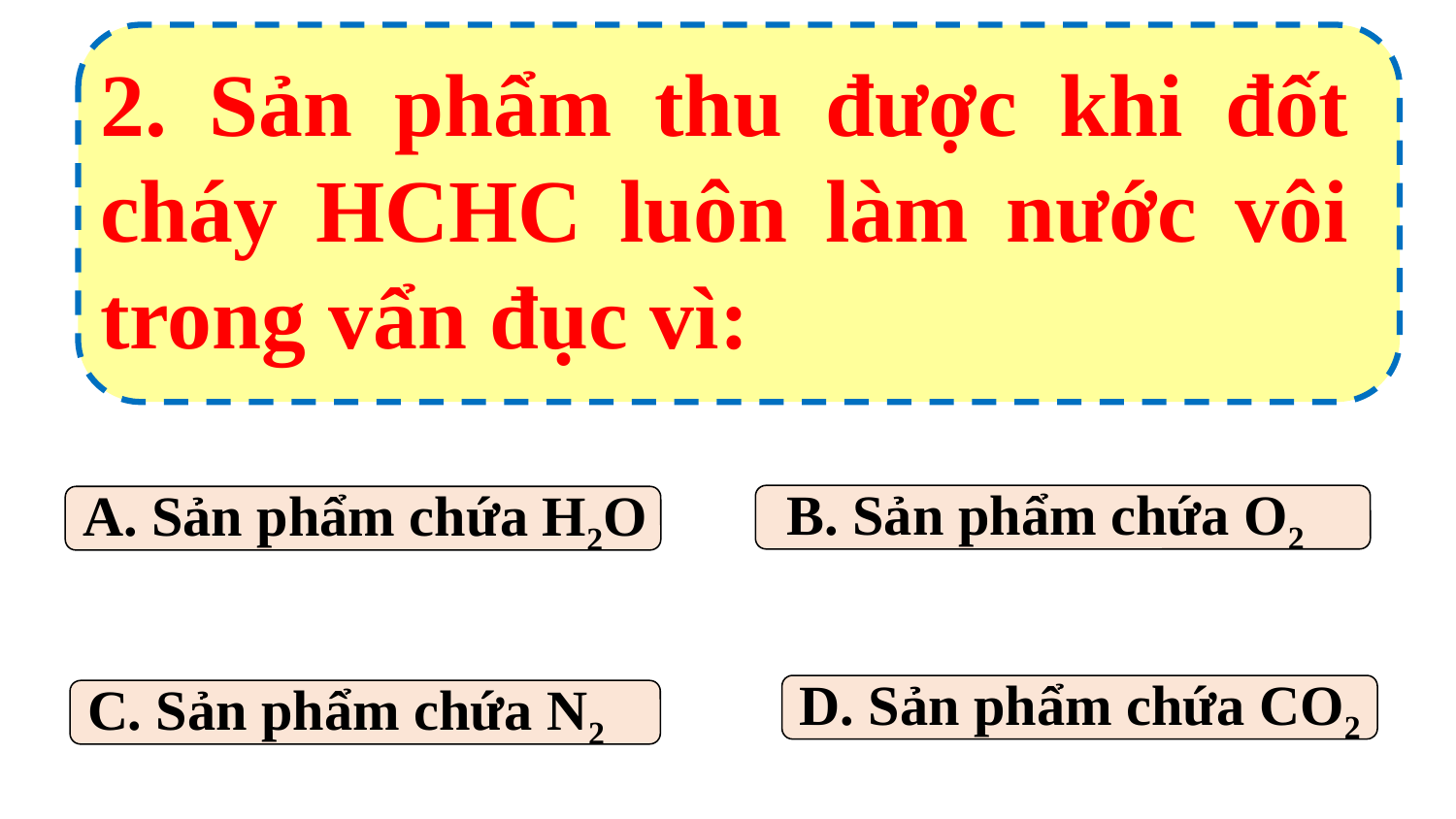

2. Sản phẩm thu được khi đốt cháy HCHC luôn làm nước vôi trong vẩn đục vì:
 B. Sản phẩm chứa O2
A. Sản phẩm chứa H2O
D. Sản phẩm chứa CO2
C. Sản phẩm chứa N2